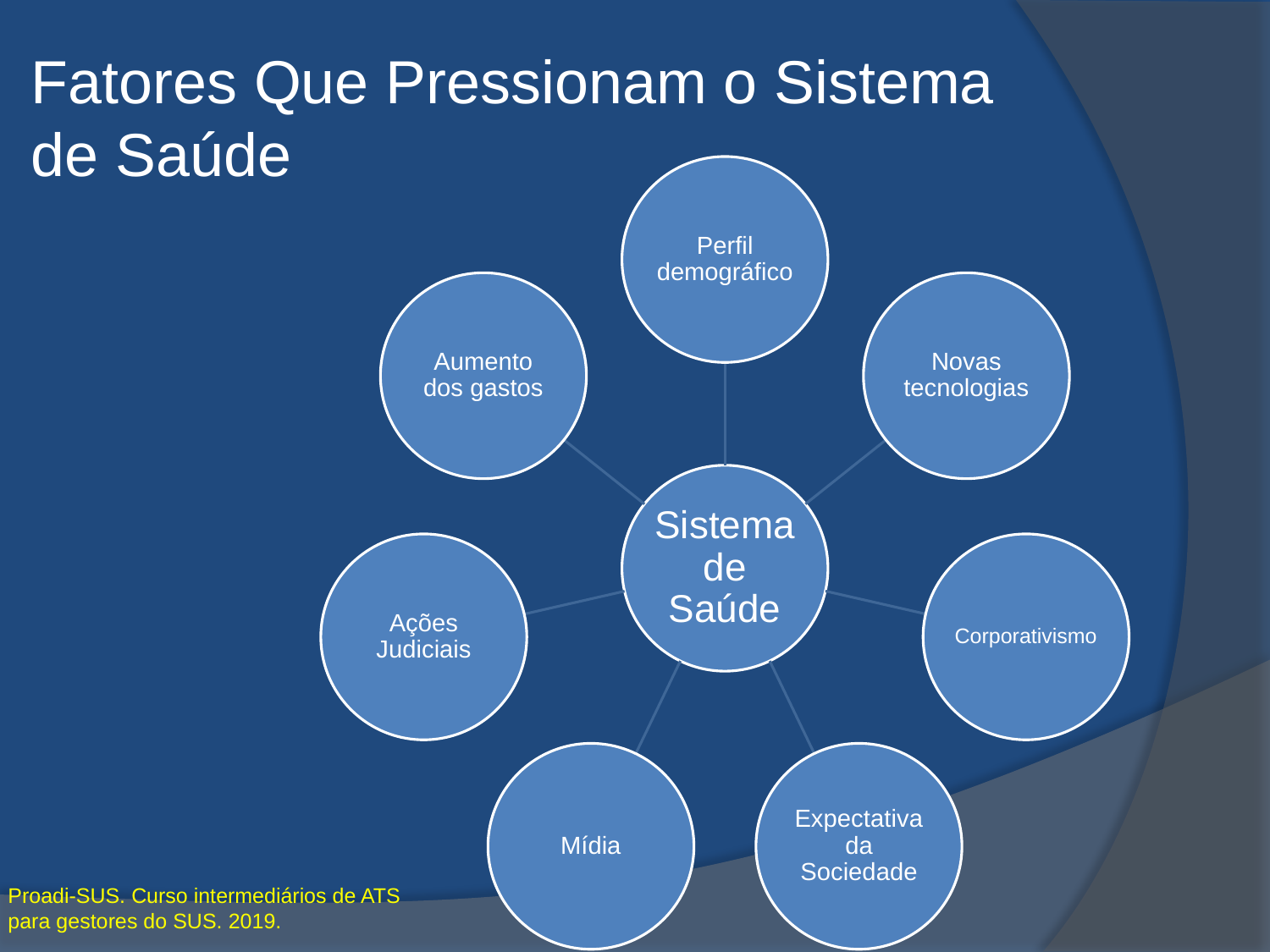

# Fatores Que Pressionam o Sistema de Saúde
Sistema de Saúde

Perfil demográfico

Novas tecnologias

Corporativismo

Expectativa da Sociedade

Mídia

Ações Judiciais

Aumento dos gastos
Proadi-SUS. Curso intermediários de ATS para gestores do SUS. 2019.